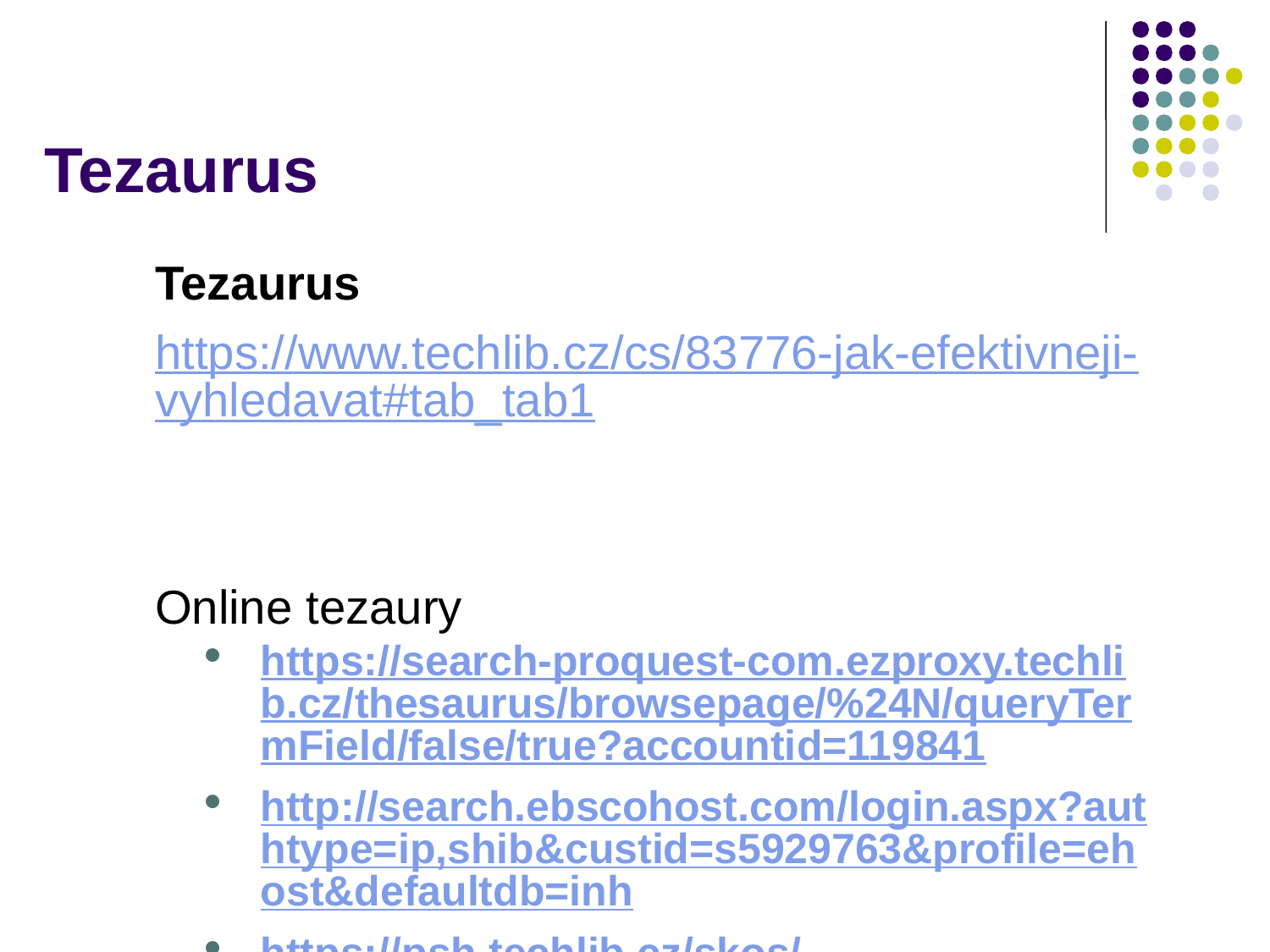

# Tezaurus
Tezaurus
https://www.techlib.cz/cs/83776-jak-efektivneji-vyhledavat#tab_tab1

Online tezaury
https://search-proquest-com.ezproxy.techlib.cz/thesaurus/browsepage/%24N/queryTermField/false/true?accountid=119841
http://search.ebscohost.com/login.aspx?authtype=ip,shib&custid=s5929763&profile=ehost&defaultdb=inh
https://psh.techlib.cz/skos/
http://www.nechybujte.cz/slovnik-ceskych-synonym